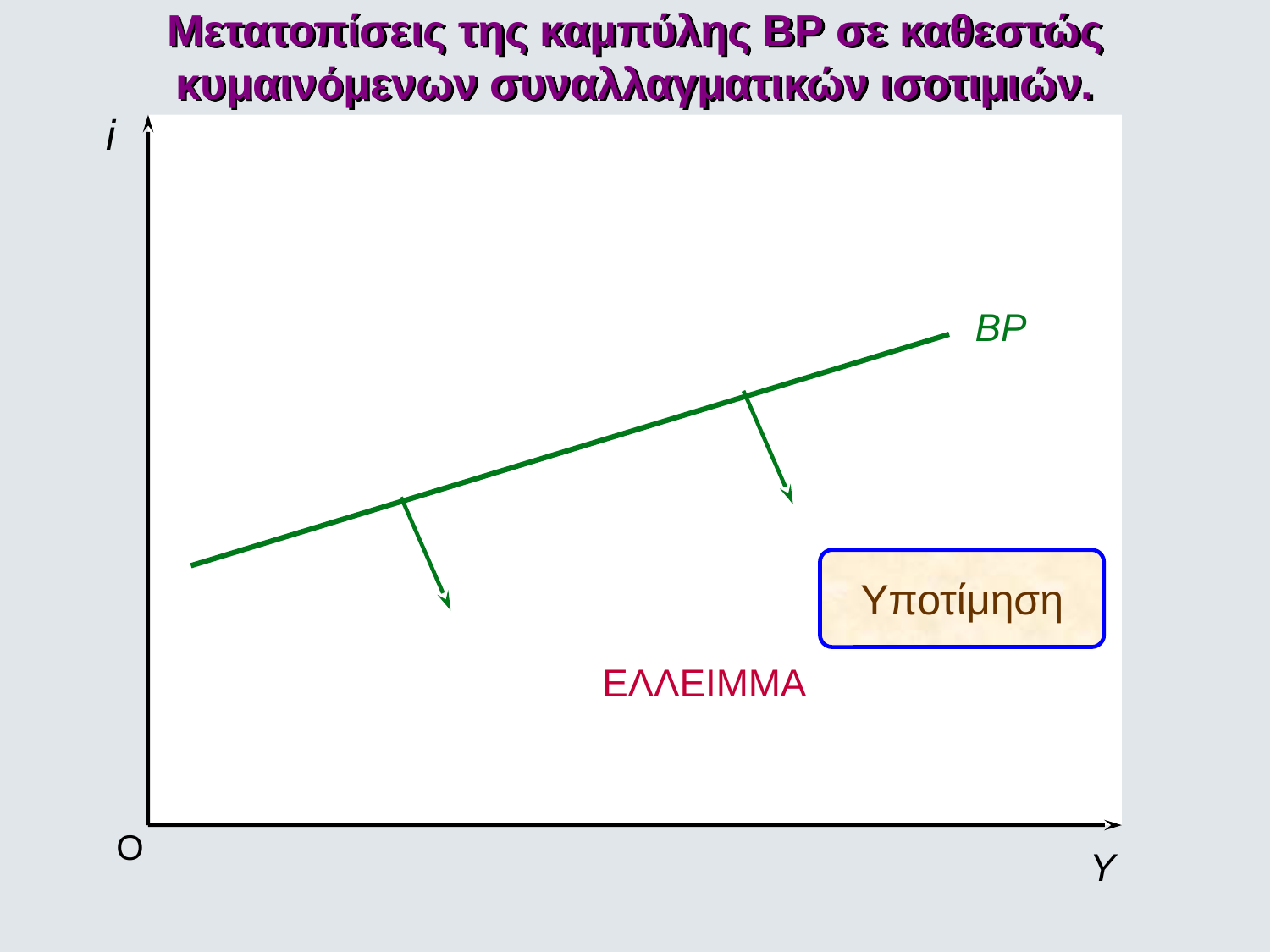

Μετατοπίσεις της καμπύλης ΒΡ σε καθεστώς κυμαινόμενων συναλλαγματικών ισοτιμιών.
i

BP

Υποτίμηση
ΕΛΛΕΙΜΜΑ
O

Y